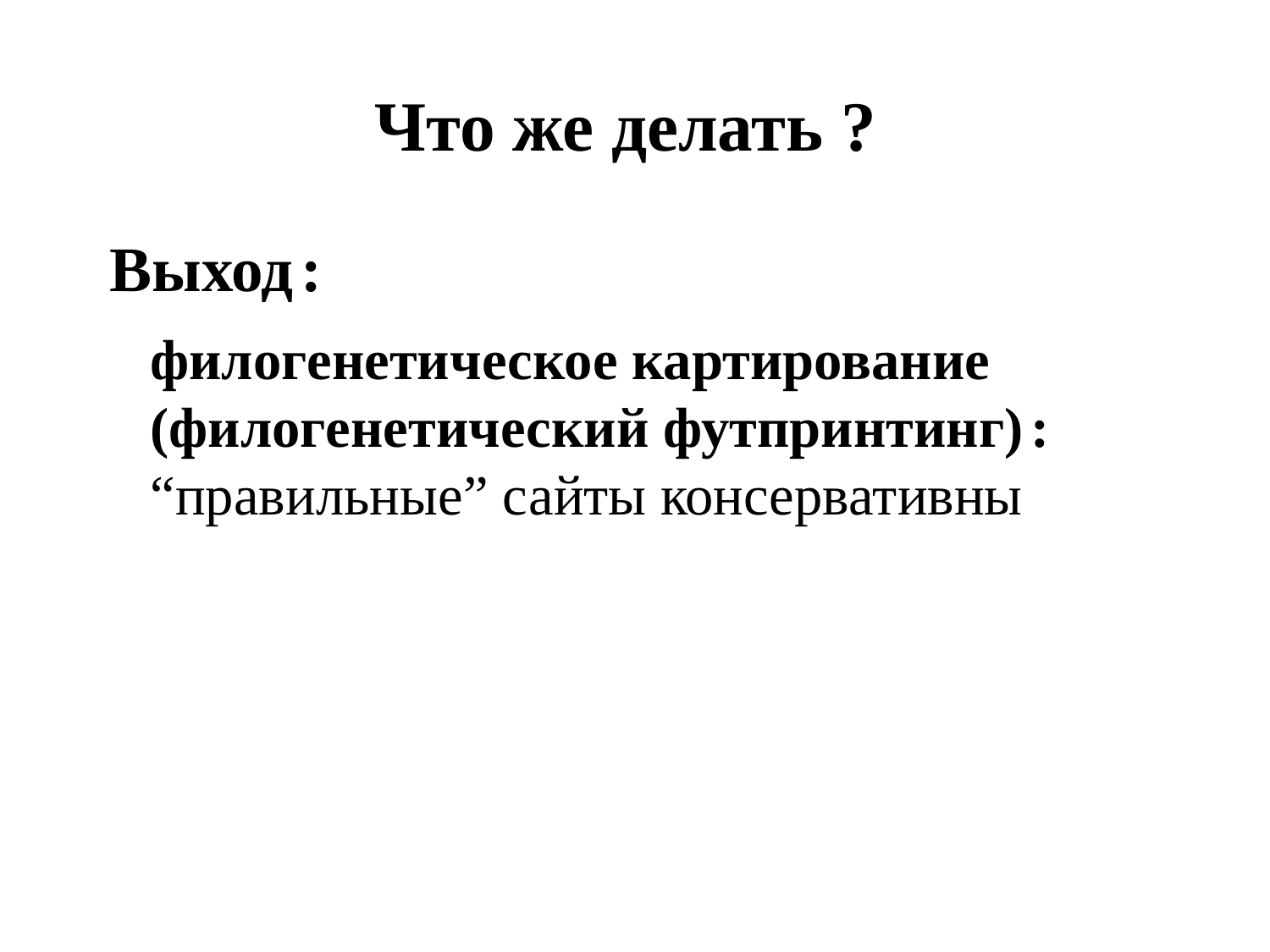

Что же делать ?
Выход :
филогенетическое картирование (филогенетический футпринтинг) : “правильные” сайты консервативны